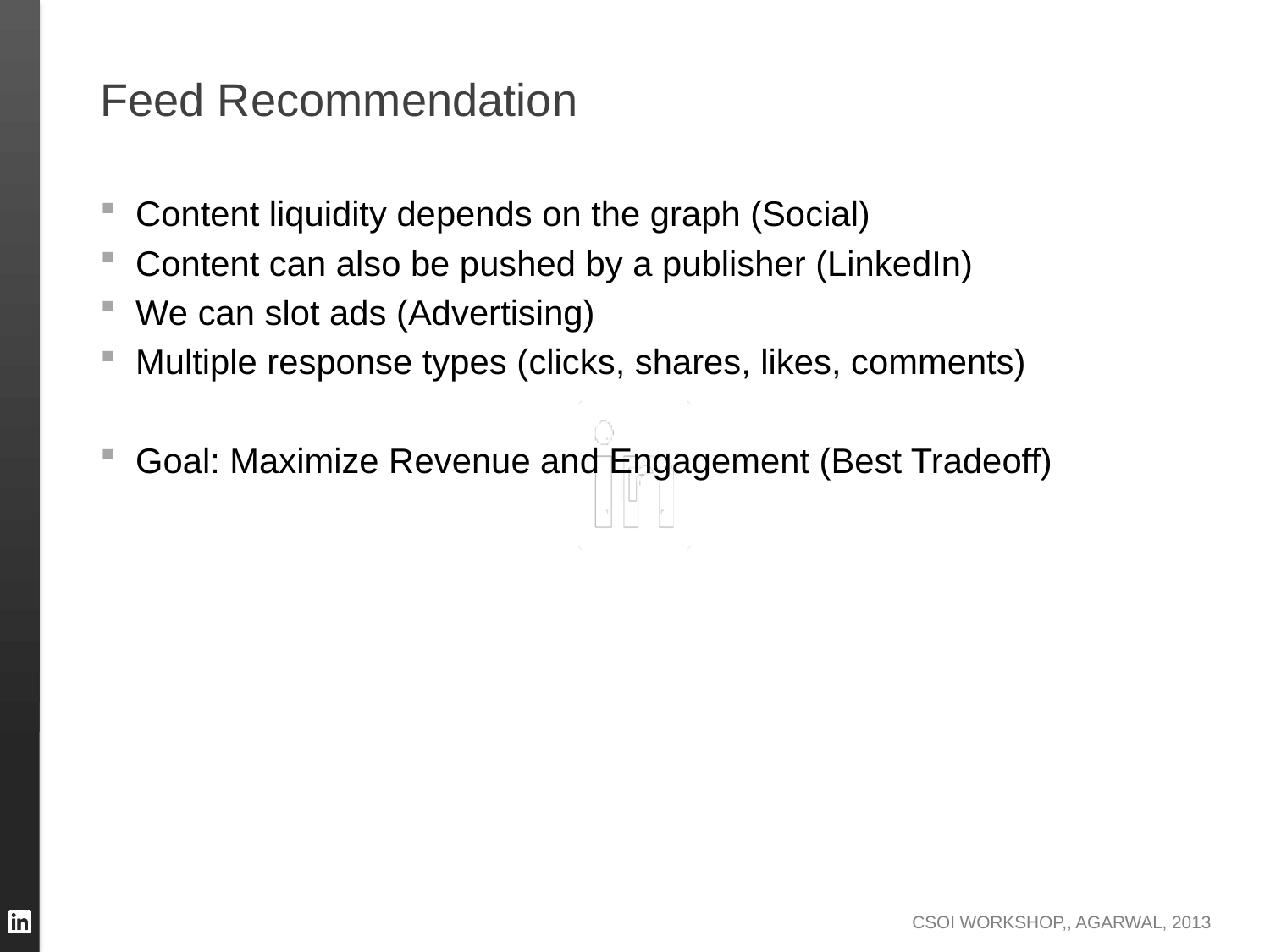

# Feed Recommendation
Content liquidity depends on the graph (Social)
Content can also be pushed by a publisher (LinkedIn)
We can slot ads (Advertising)
Multiple response types (clicks, shares, likes, comments)

Goal: Maximize Revenue and Engagement (Best Tradeoff)